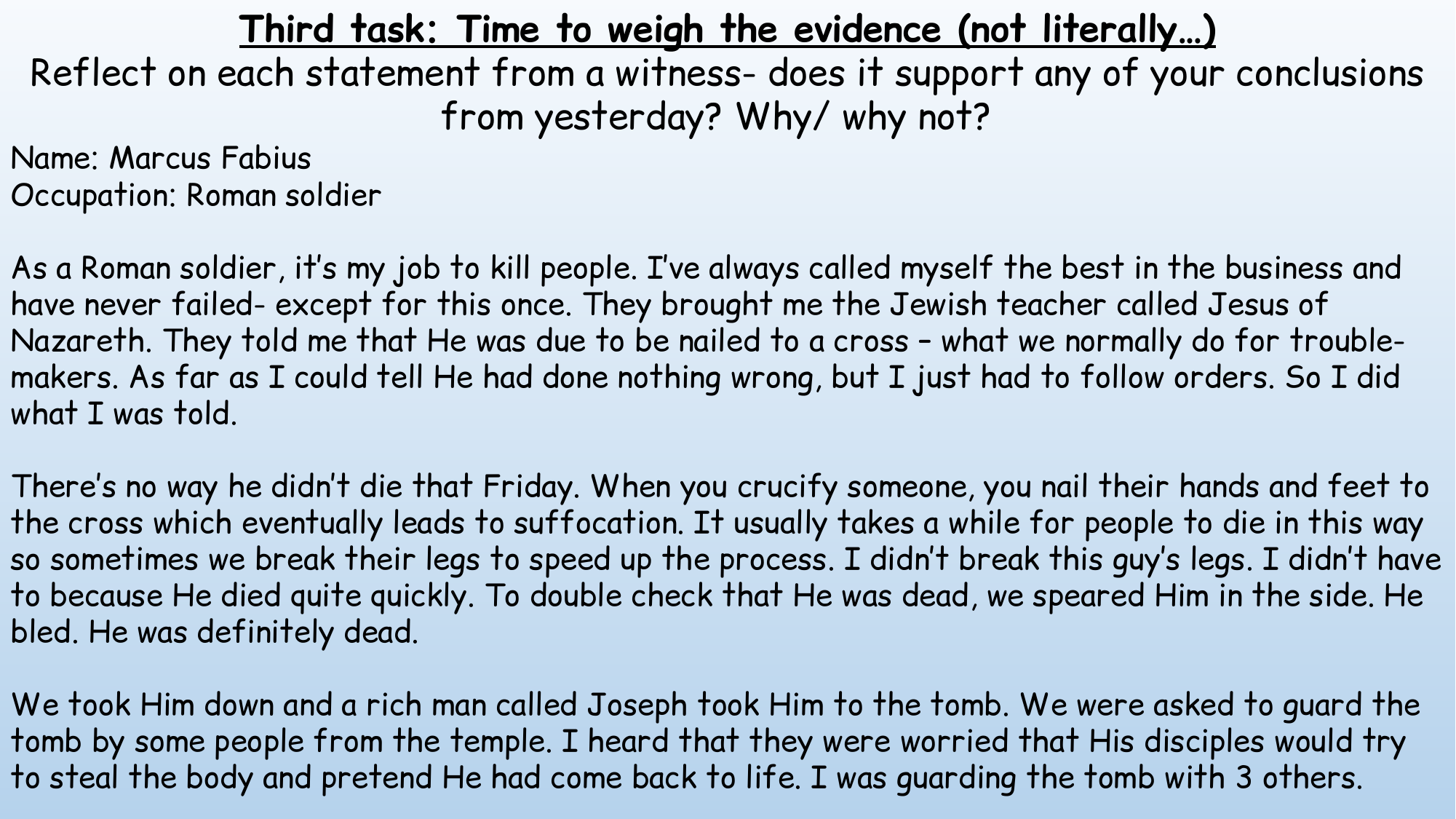

Third task: Time to weigh the evidence (not literally…)
Reflect on each statement from a witness- does it support any of your conclusions from yesterday? Why/ why not?

Name: Marcus Fabius
Occupation: Roman soldier

As a Roman soldier, it’s my job to kill people. I’ve always called myself the best in the business and have never failed- except for this once. They brought me the Jewish teacher called Jesus of Nazareth. They told me that He was due to be nailed to a cross – what we normally do for trouble-makers. As far as I could tell He had done nothing wrong, but I just had to follow orders. So I did what I was told.

There’s no way he didn’t die that Friday. When you crucify someone, you nail their hands and feet to the cross which eventually leads to suffocation. It usually takes a while for people to die in this way so sometimes we break their legs to speed up the process. I didn’t break this guy’s legs. I didn’t have to because He died quite quickly. To double check that He was dead, we speared Him in the side. He bled. He was definitely dead.

We took Him down and a rich man called Joseph took Him to the tomb. We were asked to guard the tomb by some people from the temple. I heard that they were worried that His disciples would try to steal the body and pretend He had come back to life. I was guarding the tomb with 3 others.